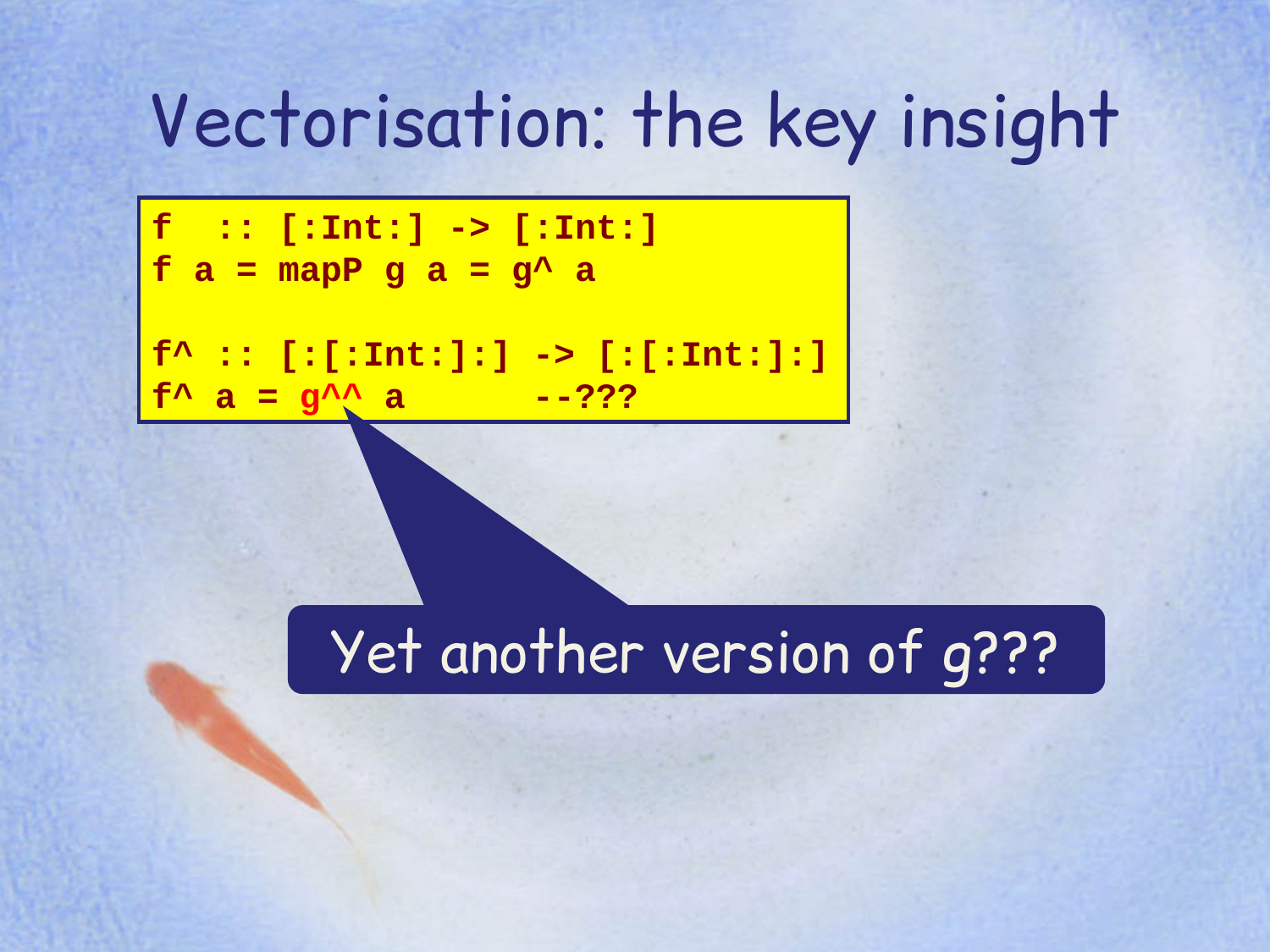

Vectorisation: the key insight
f  :: [:Int:] -> [:Int:]
f a = mapP g a = g^ a

f^ :: [:[:Int:]:] -> [:[:Int:]:]
f^ a = g^^ a 	--???
Yet another version of g???